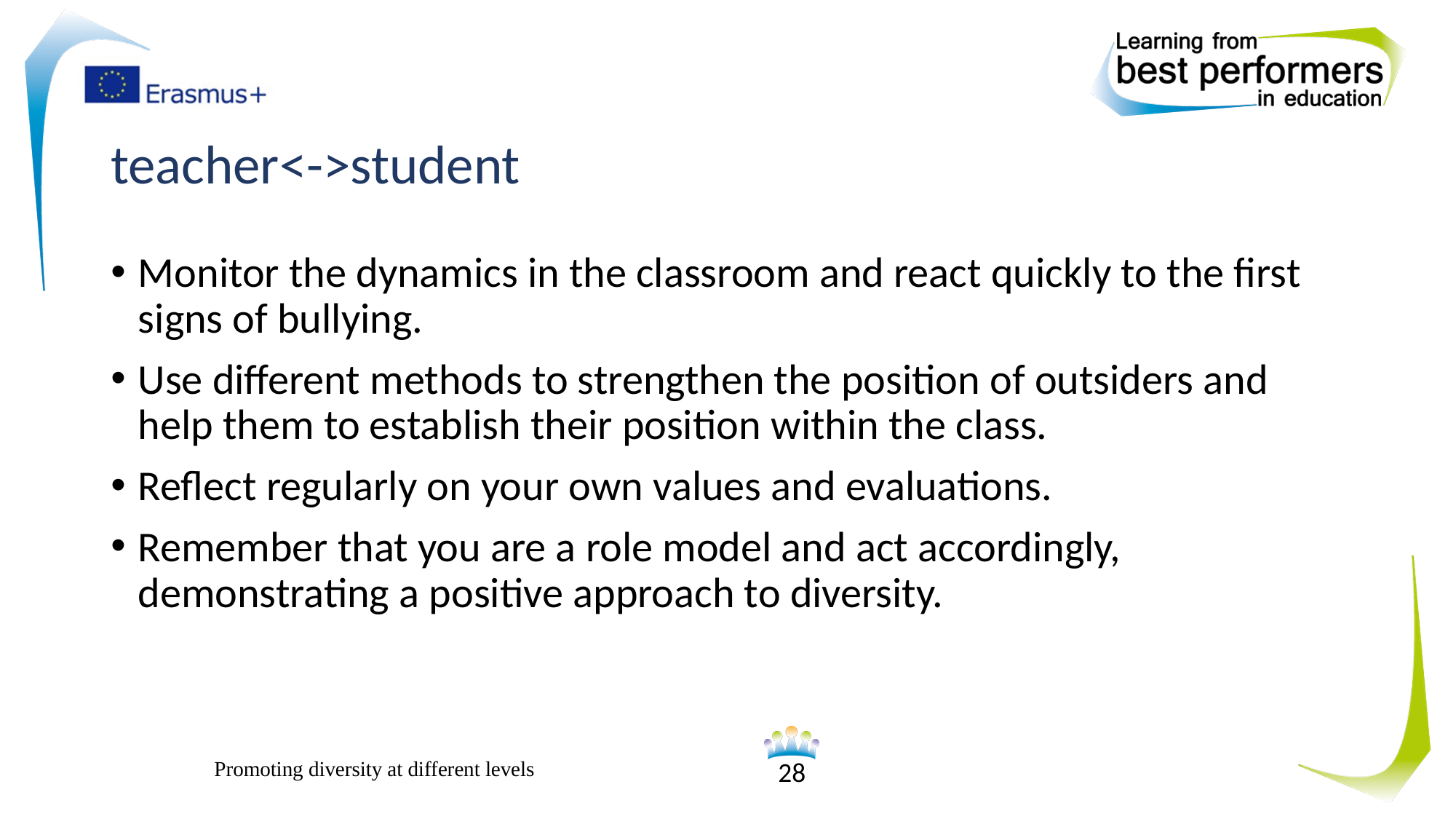

# teacher<->student
Monitor the dynamics in the classroom and react quickly to the first signs of bullying.
Use different methods to strengthen the position of outsiders and help them to establish their position within the class.
Reflect regularly on your own values and evaluations.
Remember that you are a role model and act accordingly, demonstrating a positive approach to diversity.
Promoting diversity at different levels
28